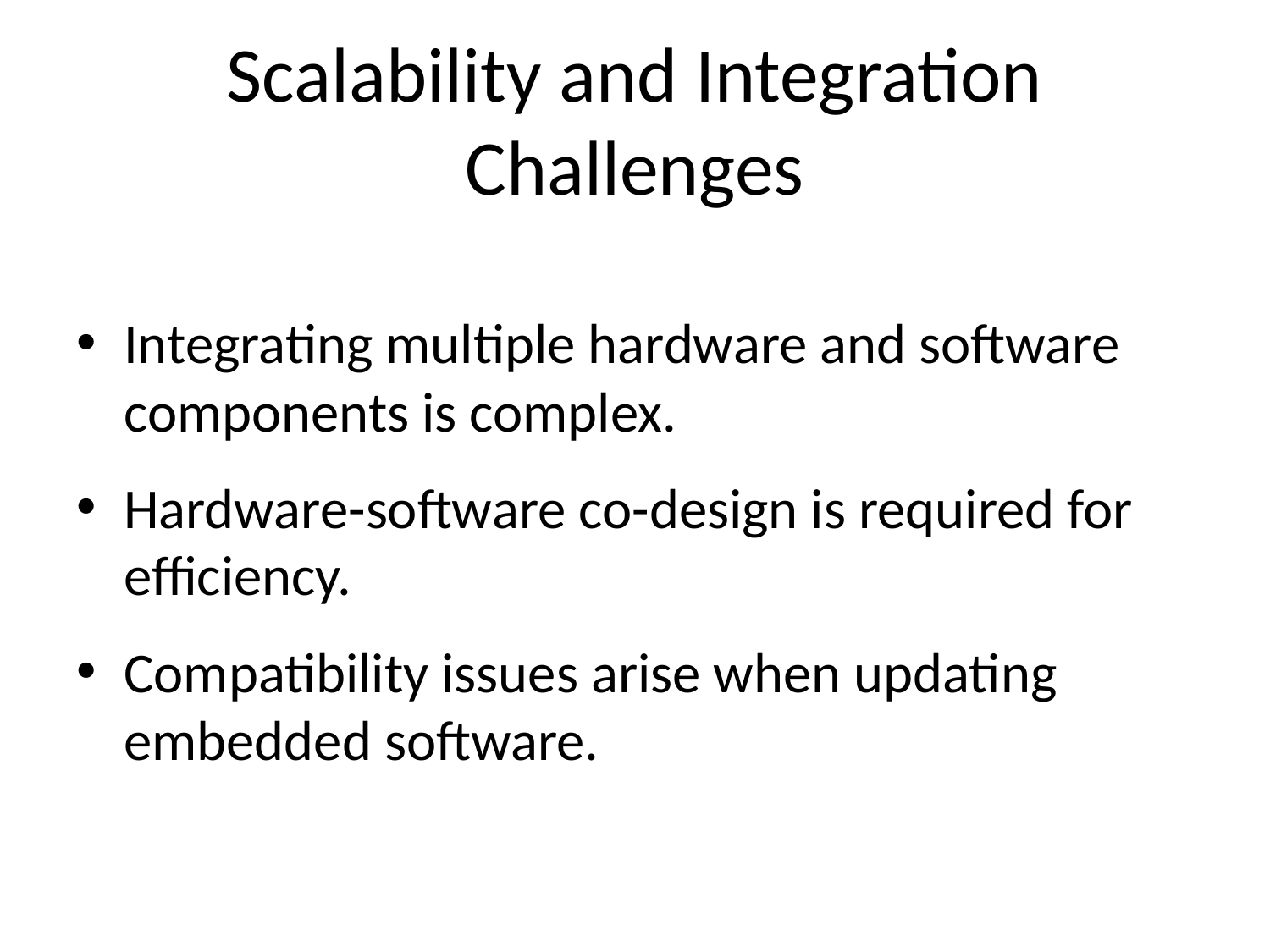

# Scalability and Integration Challenges

Integrating multiple hardware and software components is complex.
Hardware-software co-design is required for efficiency.
Compatibility issues arise when updating embedded software.